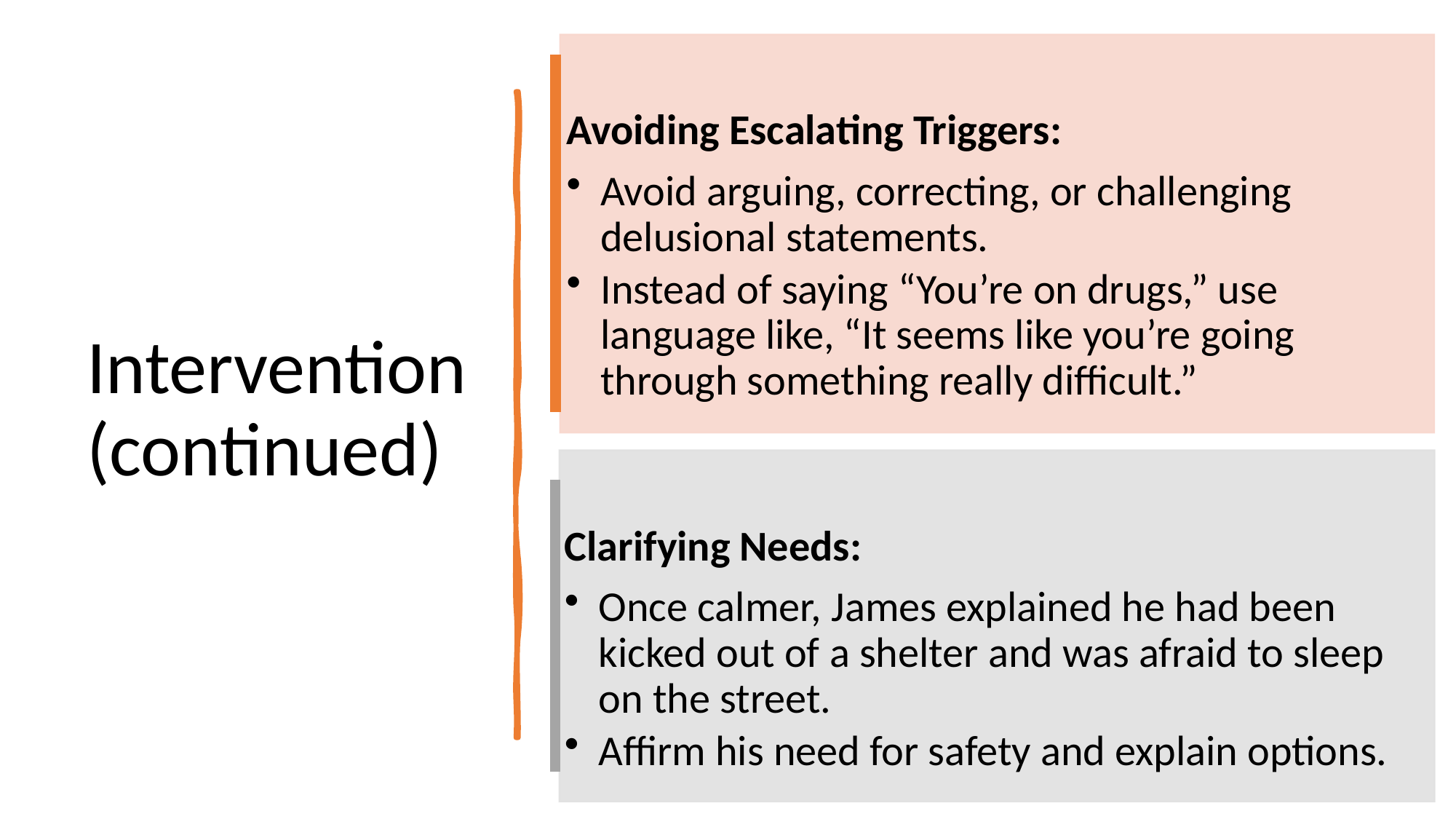

Avoiding Escalating Triggers:
Avoid arguing, correcting, or challenging delusional statements.
Instead of saying “You’re on drugs,” use language like, “It seems like you’re going through something really difficult.”

Clarifying Needs:
Once calmer, James explained he had been kicked out of a shelter and was afraid to sleep on the street.
Affirm his need for safety and explain options.

# Intervention (continued)